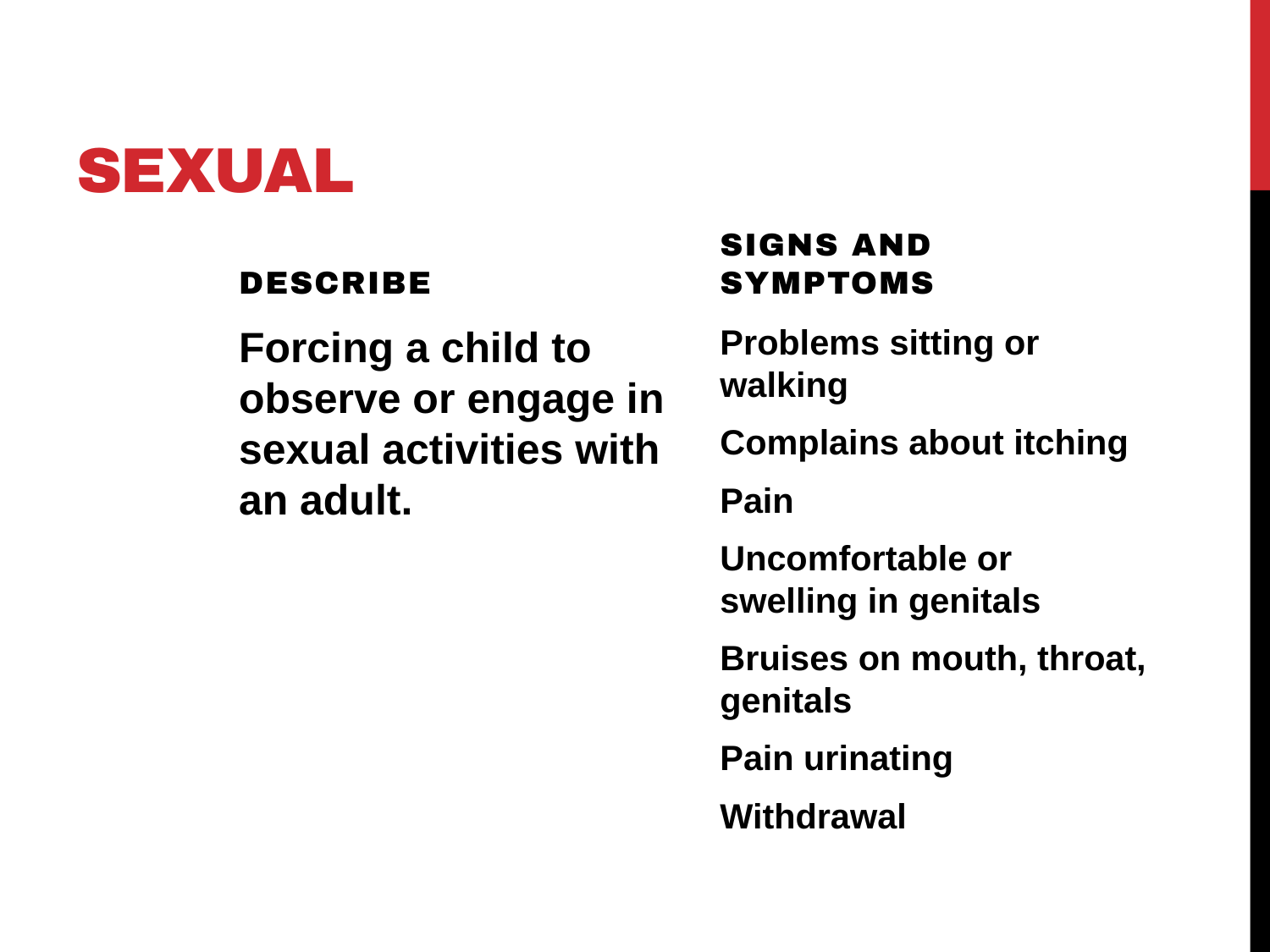

# sexual
describe
Signs and symptoms
Forcing a child to observe or engage in sexual activities with an adult.

Problems sitting or walking
Complains about itching
Pain
Uncomfortable or swelling in genitals
Bruises on mouth, throat, genitals
Pain urinating
Withdrawal